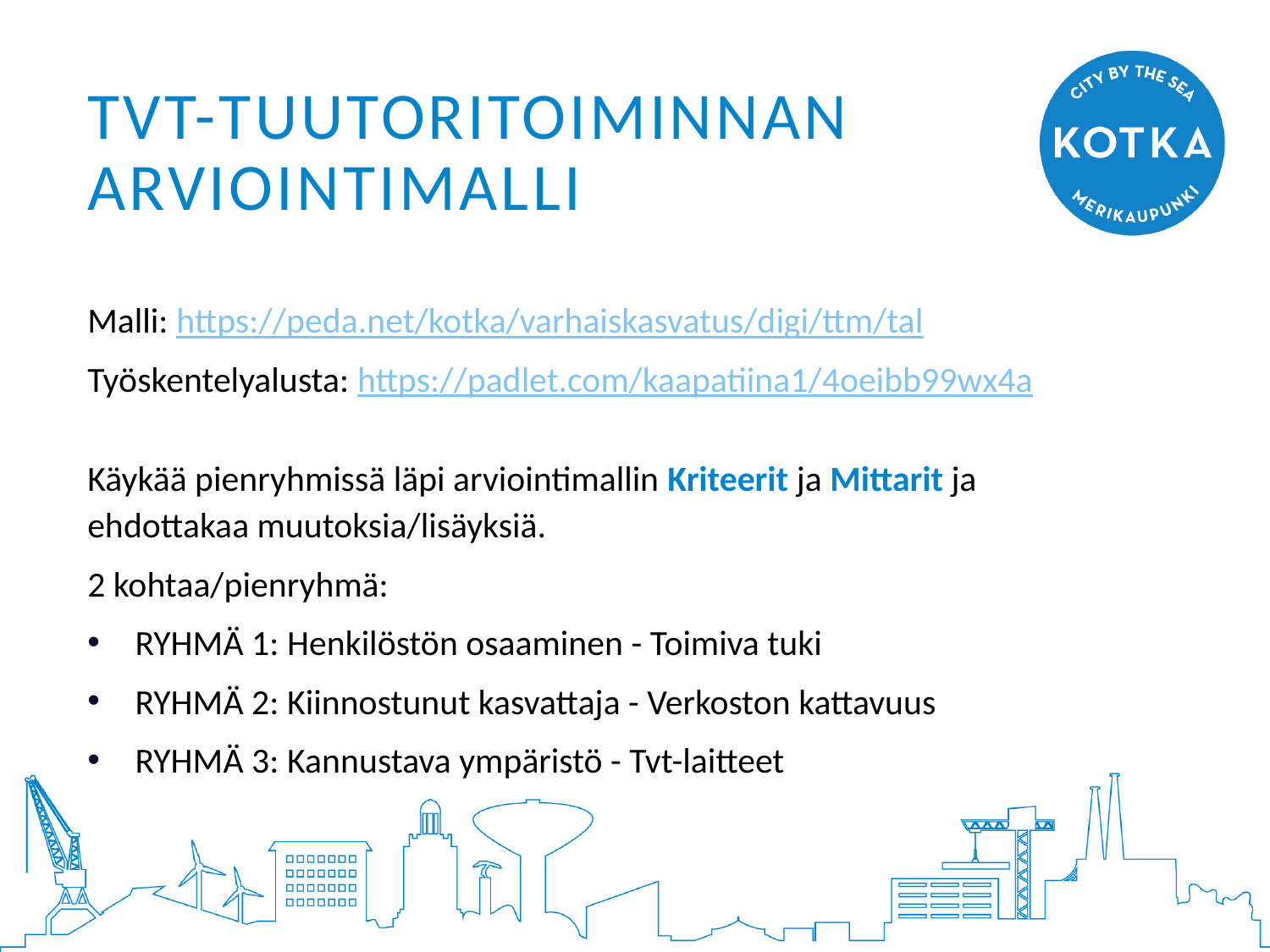

# tvt-tuutoritoiminnan arviointimalli
Malli: https://peda.net/kotka/varhaiskasvatus/digi/ttm/tal
Työskentelyalusta: https://padlet.com/kaapatiina1/4oeibb99wx4a

Käykää pienryhmissä läpi arviointimallin Kriteerit ja Mittarit ja ehdottakaa muutoksia/lisäyksiä.
2 kohtaa/pienryhmä:
RYHMÄ 1: Henkilöstön osaaminen - Toimiva tuki
RYHMÄ 2: Kiinnostunut kasvattaja - Verkoston kattavuus
RYHMÄ 3: Kannustava ympäristö - Tvt-laitteet